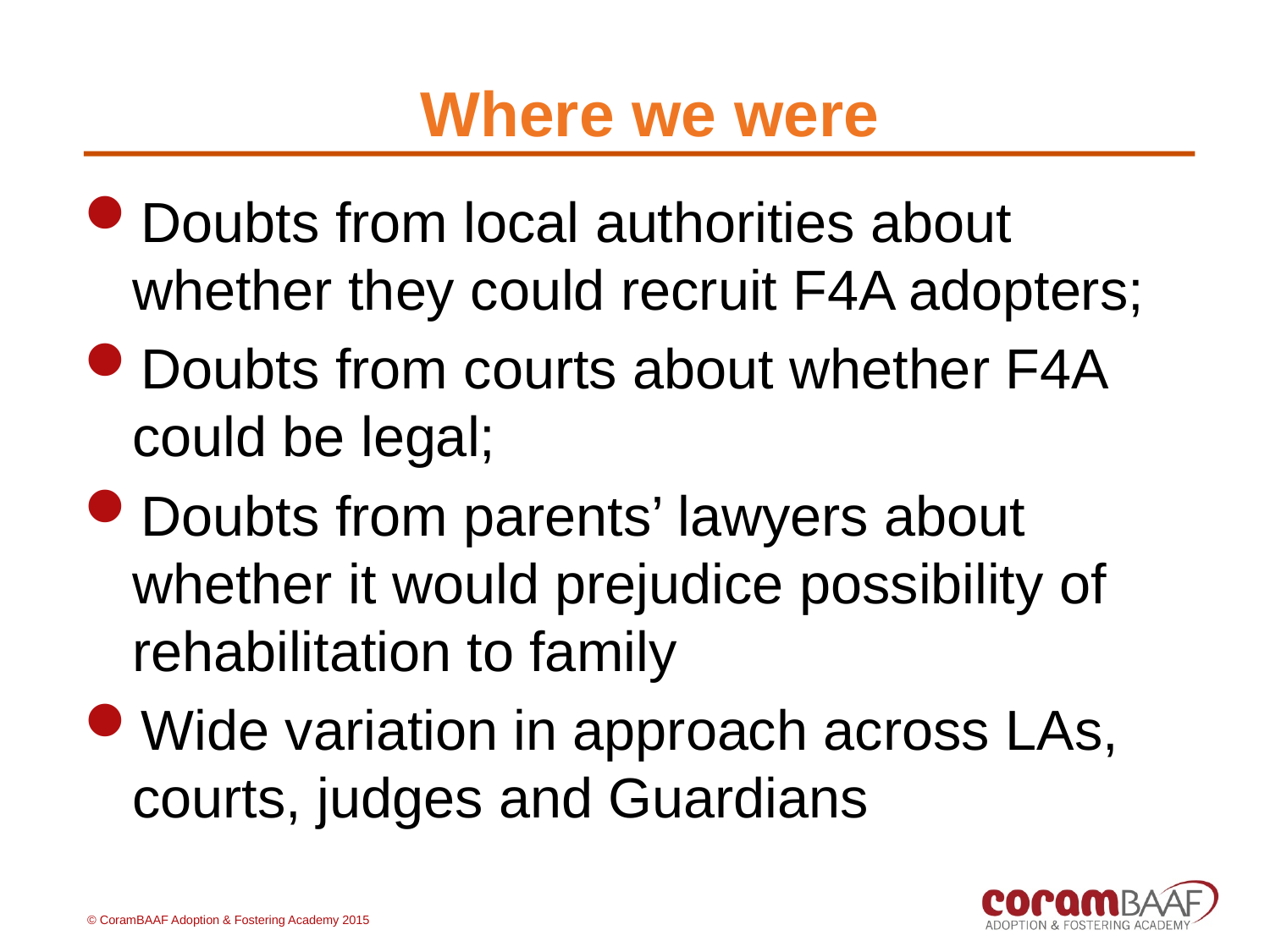

# Where we were
Doubts from local authorities about whether they could recruit F4A adopters;
Doubts from courts about whether F4A could be legal;
Doubts from parents’ lawyers about whether it would prejudice possibility of rehabilitation to family
Wide variation in approach across LAs, courts, judges and Guardians

© CoramBAAF Adoption & Fostering Academy 2015